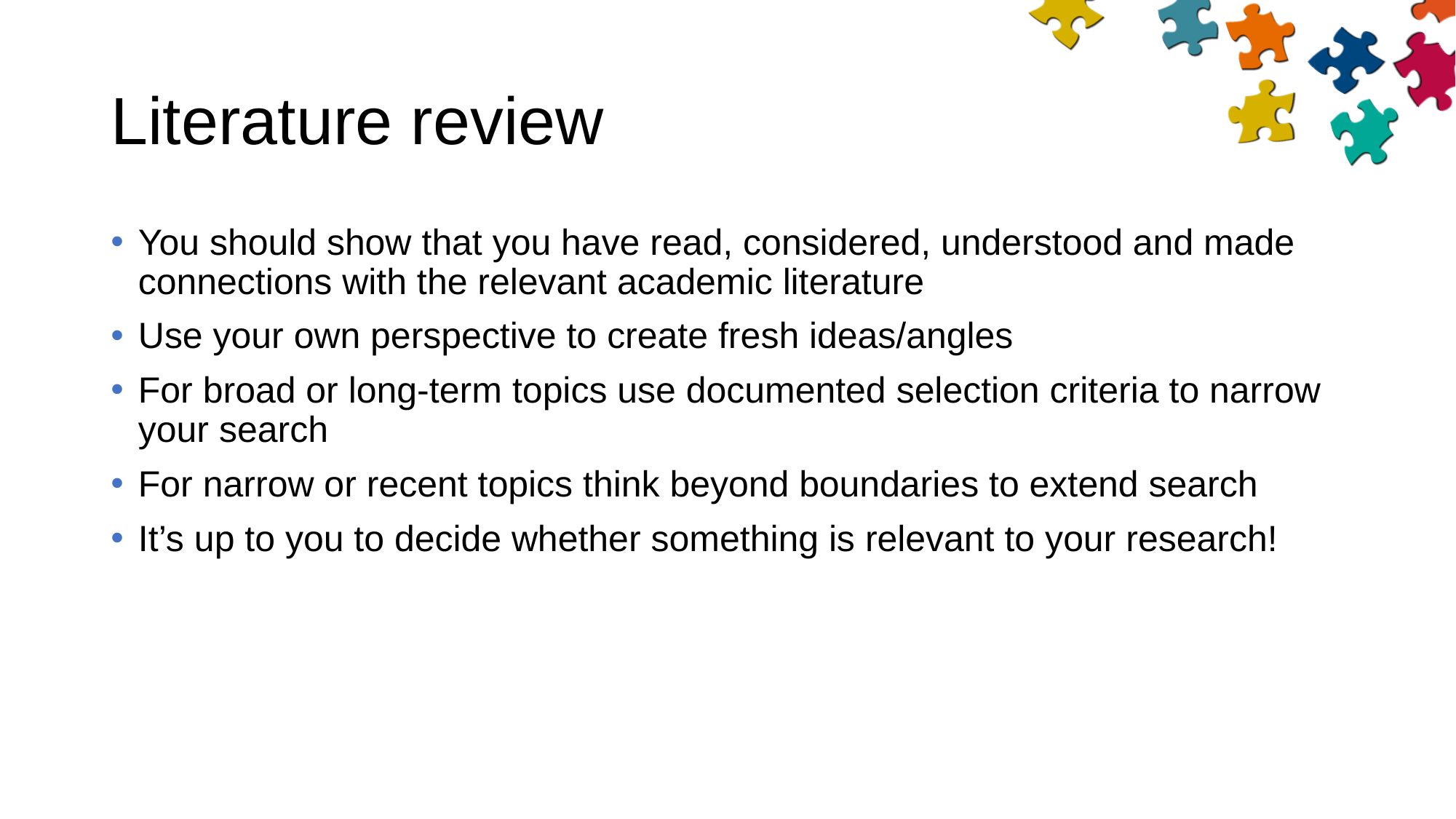

# Literature review
You should show that you have read, considered, understood and made connections with the relevant academic literature
Use your own perspective to create fresh ideas/angles
For broad or long-term topics use documented selection criteria to narrow your search
For narrow or recent topics think beyond boundaries to extend search
It’s up to you to decide whether something is relevant to your research!